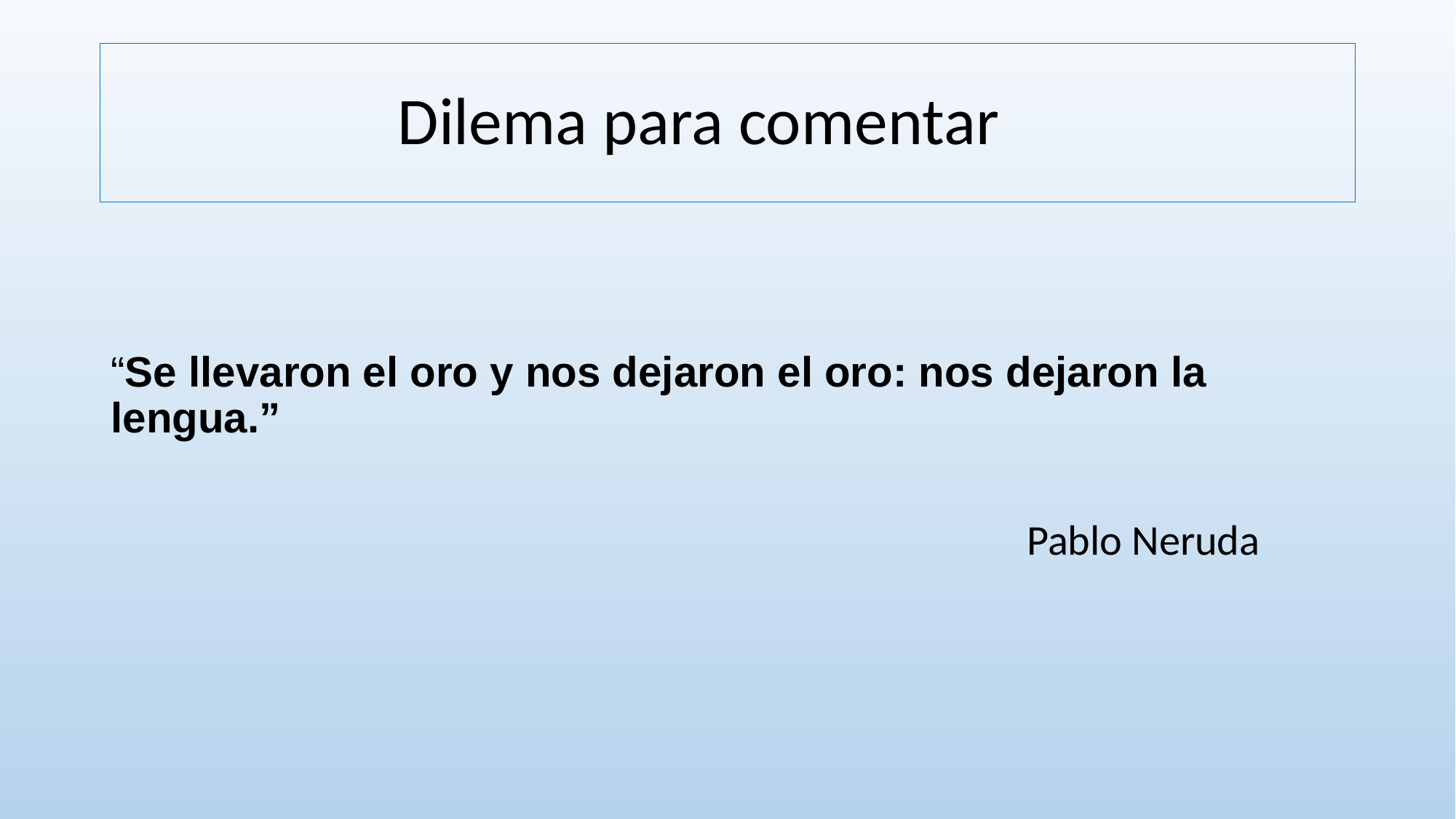

# Dilema para comentar

“Se llevaron el oro y nos dejaron el oro: nos dejaron la lengua.”

                                                                                               Pablo Neruda